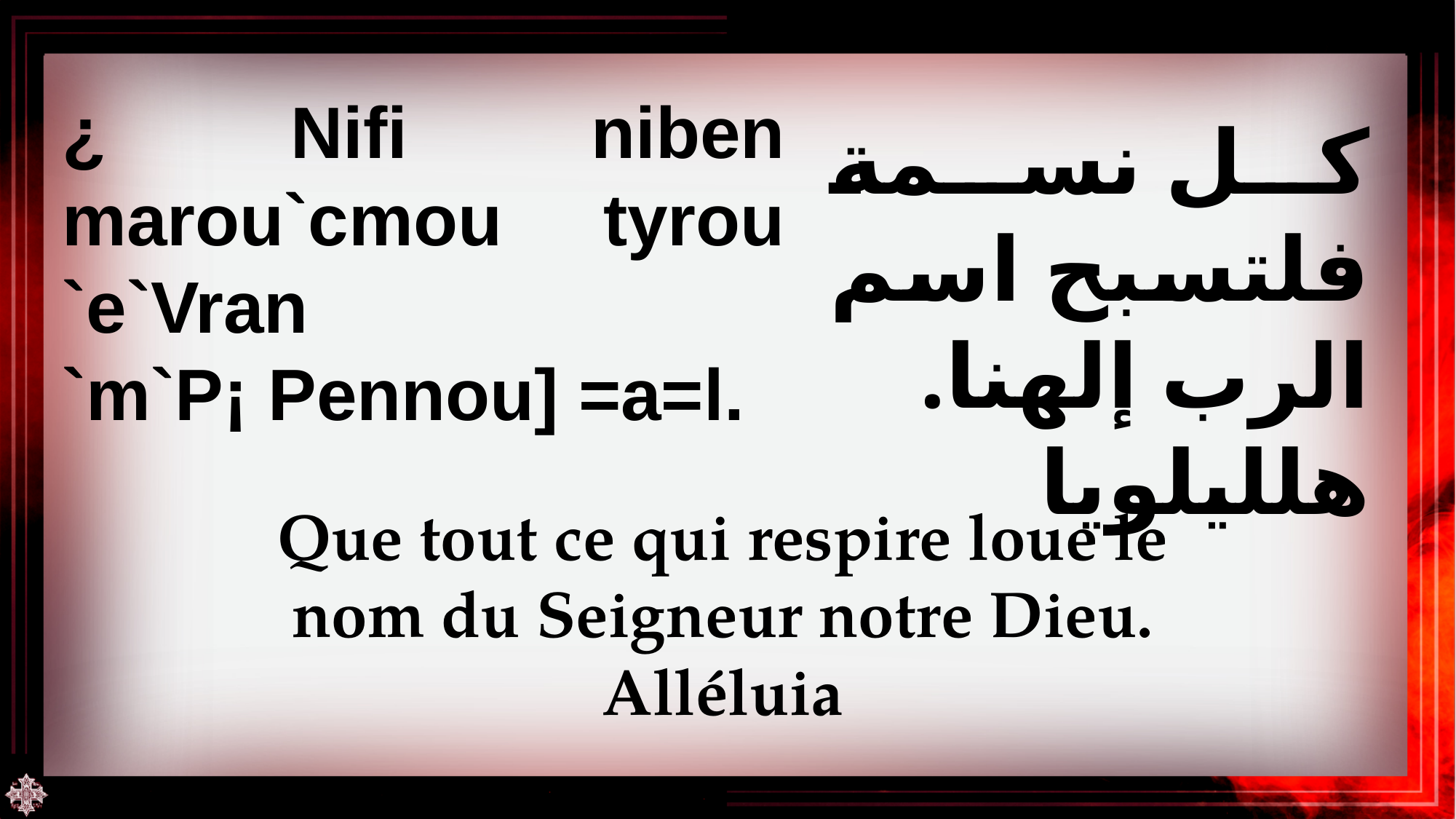

¿ Nifi niben marou`cmou tyrou `e`Vran `m`P¡ Pennou] =a=l.
كل نسمة فلتسبح اسم الرب إلهنا. هلليلويا
Que tout ce qui respire loue le nom du Seigneur notre Dieu. Alléluia